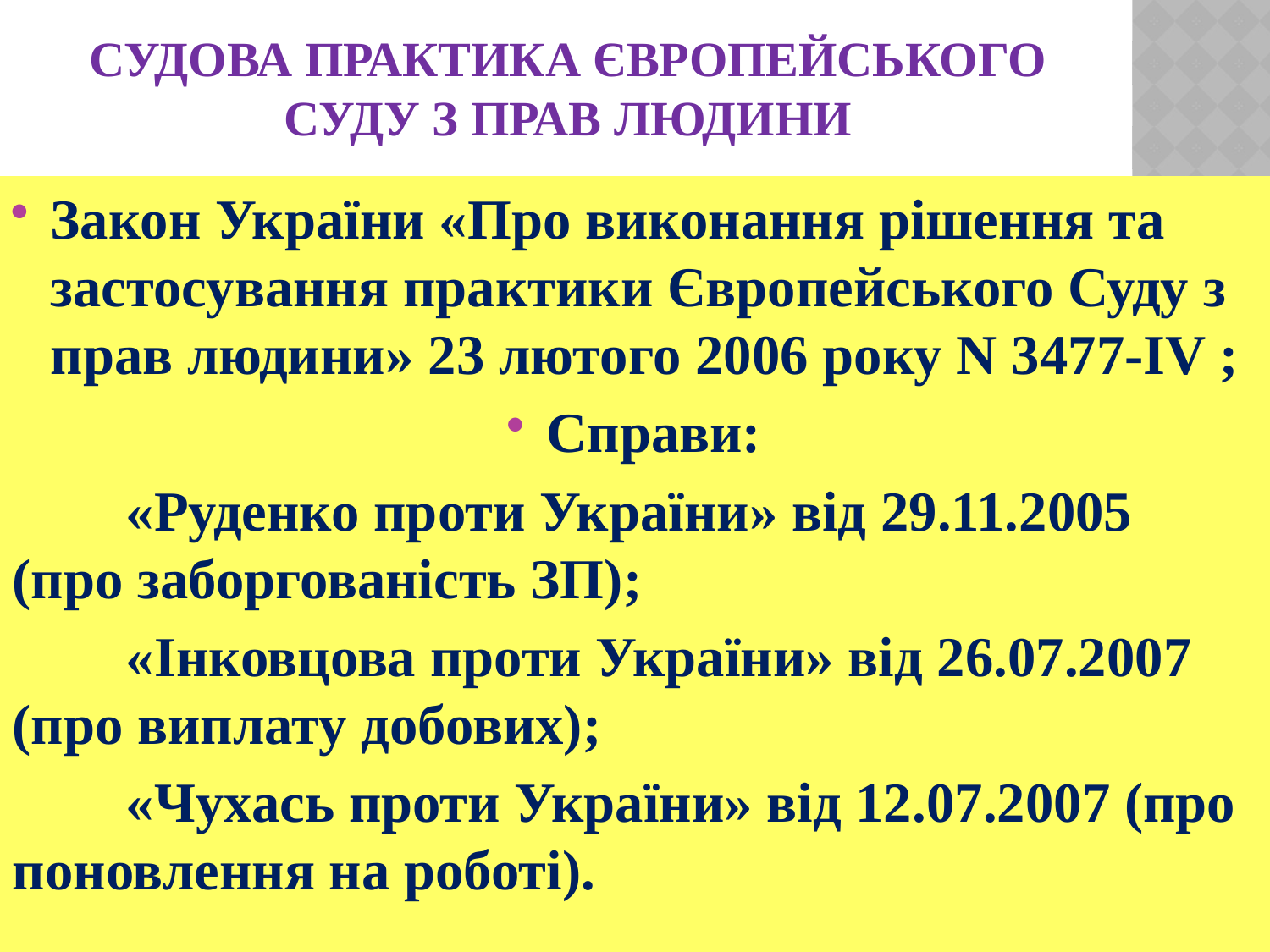

# Судова практика Європейського суду з прав людини
Закон України «Про виконання рішення та застосування практики Європейського Суду з прав людини» 23 лютого 2006 року N 3477-IV ;
Справи:
        «Руденко проти України» від 29.11.2005 (про заборгованість ЗП);
        «Інковцова проти України» від 26.07.2007 (про виплату добових);
        «Чухась проти України» від 12.07.2007 (про поновлення на роботі).